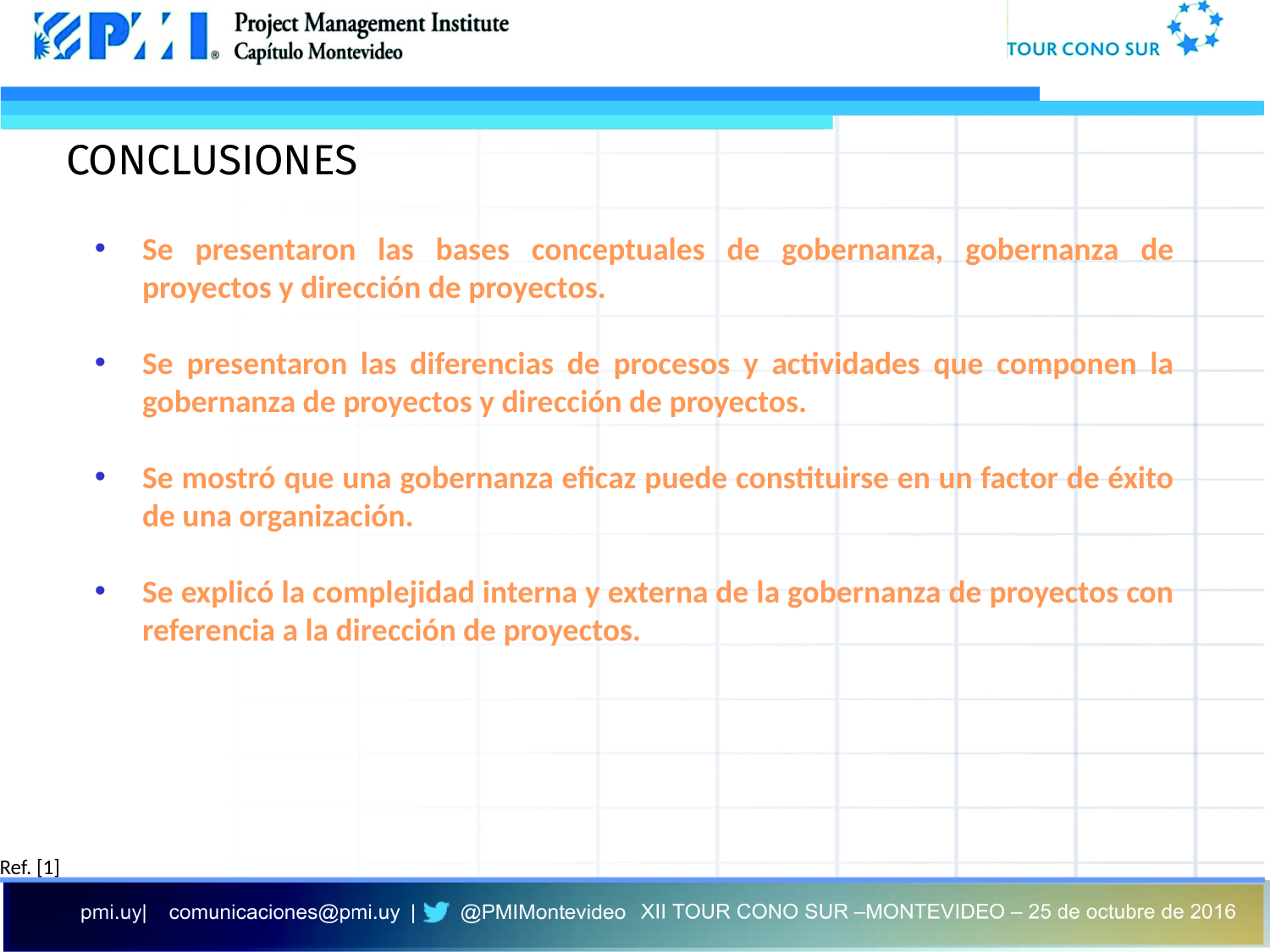

CONCLUSIONES
Se presentaron las bases conceptuales de gobernanza, gobernanza de proyectos y dirección de proyectos.

Se presentaron las diferencias de procesos y actividades que componen la gobernanza de proyectos y dirección de proyectos.

Se mostró que una gobernanza eficaz puede constituirse en un factor de éxito de una organización.

Se explicó la complejidad interna y externa de la gobernanza de proyectos con referencia a la dirección de proyectos.
Ref. [1]